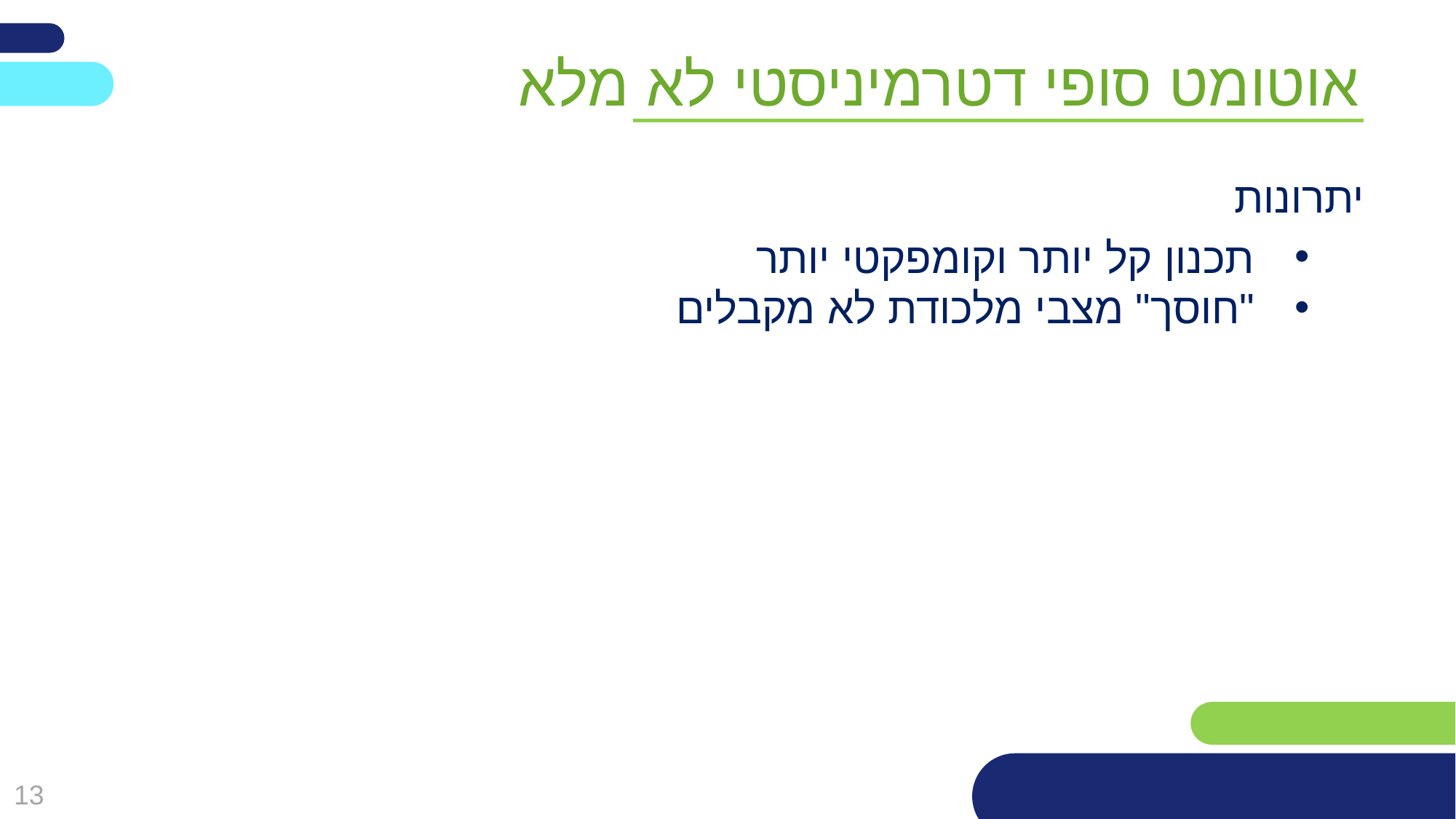

אוטומט סופי דטרמיניסטי לא מלא
יתרונות
תכנון קל יותר וקומפקטי יותר
"חוסך" מצבי מלכודת לא מקבלים